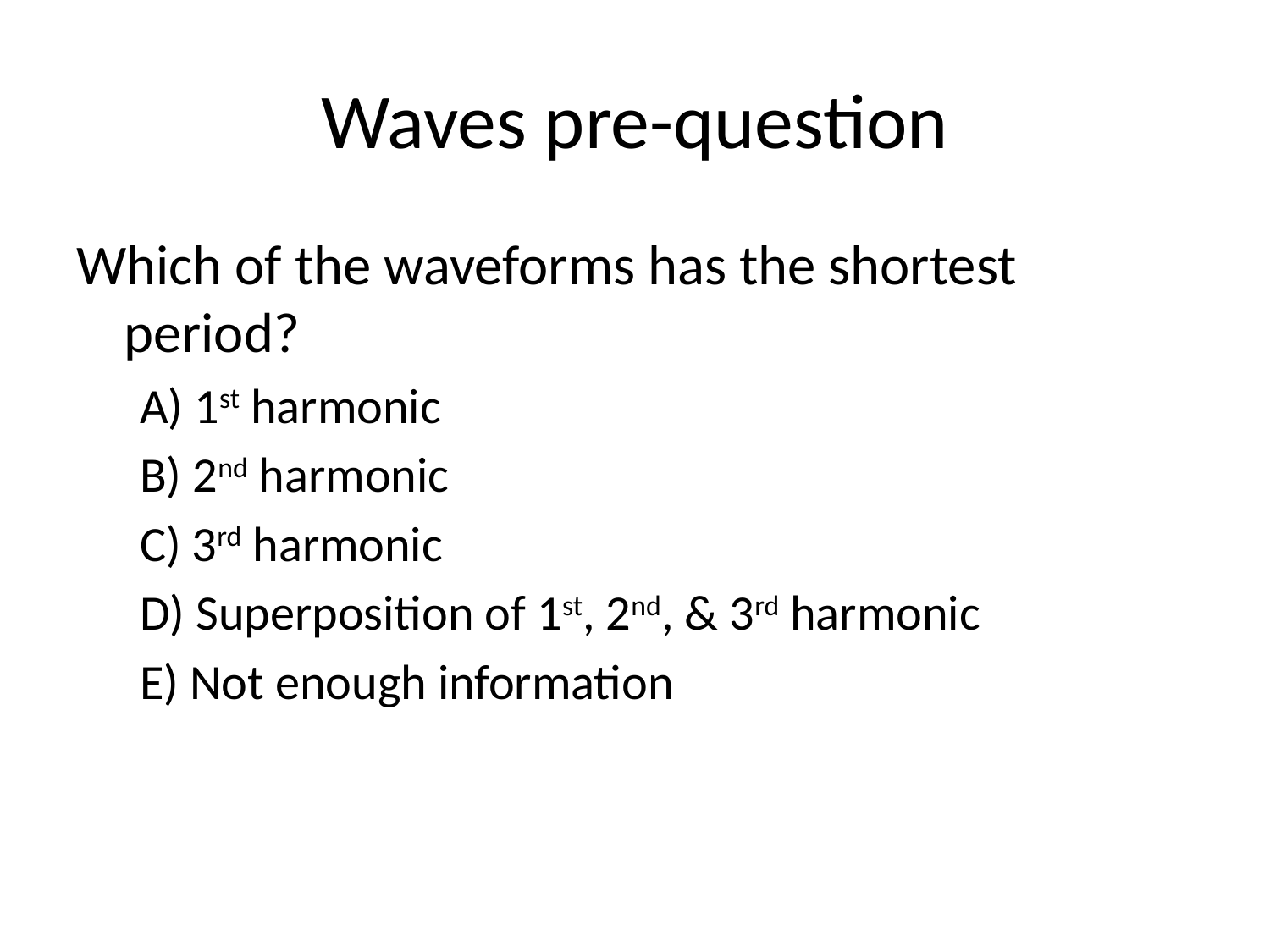

# Waves pre-question
Which of the waveforms has the shortest period?
A) 1st harmonic
B) 2nd harmonic
C) 3rd harmonic
D) Superposition of 1st, 2nd, & 3rd harmonic
E) Not enough information